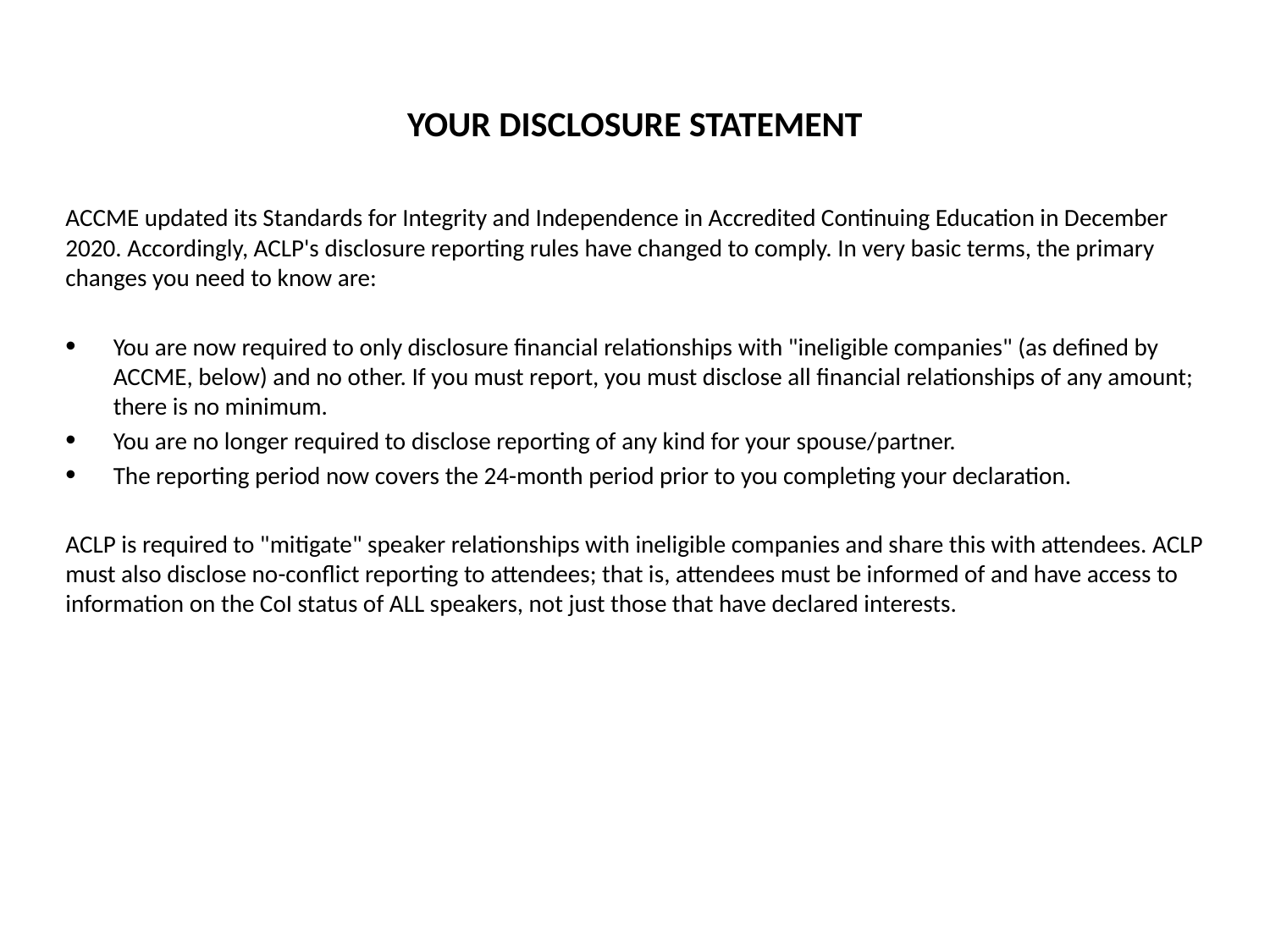

YOUR DISCLOSURE STATEMENT
ACCME updated its Standards for Integrity and Independence in Accredited Continuing Education in December 2020. Accordingly, ACLP's disclosure reporting rules have changed to comply. In very basic terms, the primary changes you need to know are:

You are now required to only disclosure financial relationships with "ineligible companies" (as defined by ACCME, below) and no other. If you must report, you must disclose all financial relationships of any amount; there is no minimum.
You are no longer required to disclose reporting of any kind for your spouse/partner.
The reporting period now covers the 24-month period prior to you completing your declaration.

ACLP is required to "mitigate" speaker relationships with ineligible companies and share this with attendees. ACLP must also disclose no-conflict reporting to attendees; that is, attendees must be informed of and have access to information on the CoI status of ALL speakers, not just those that have declared interests.